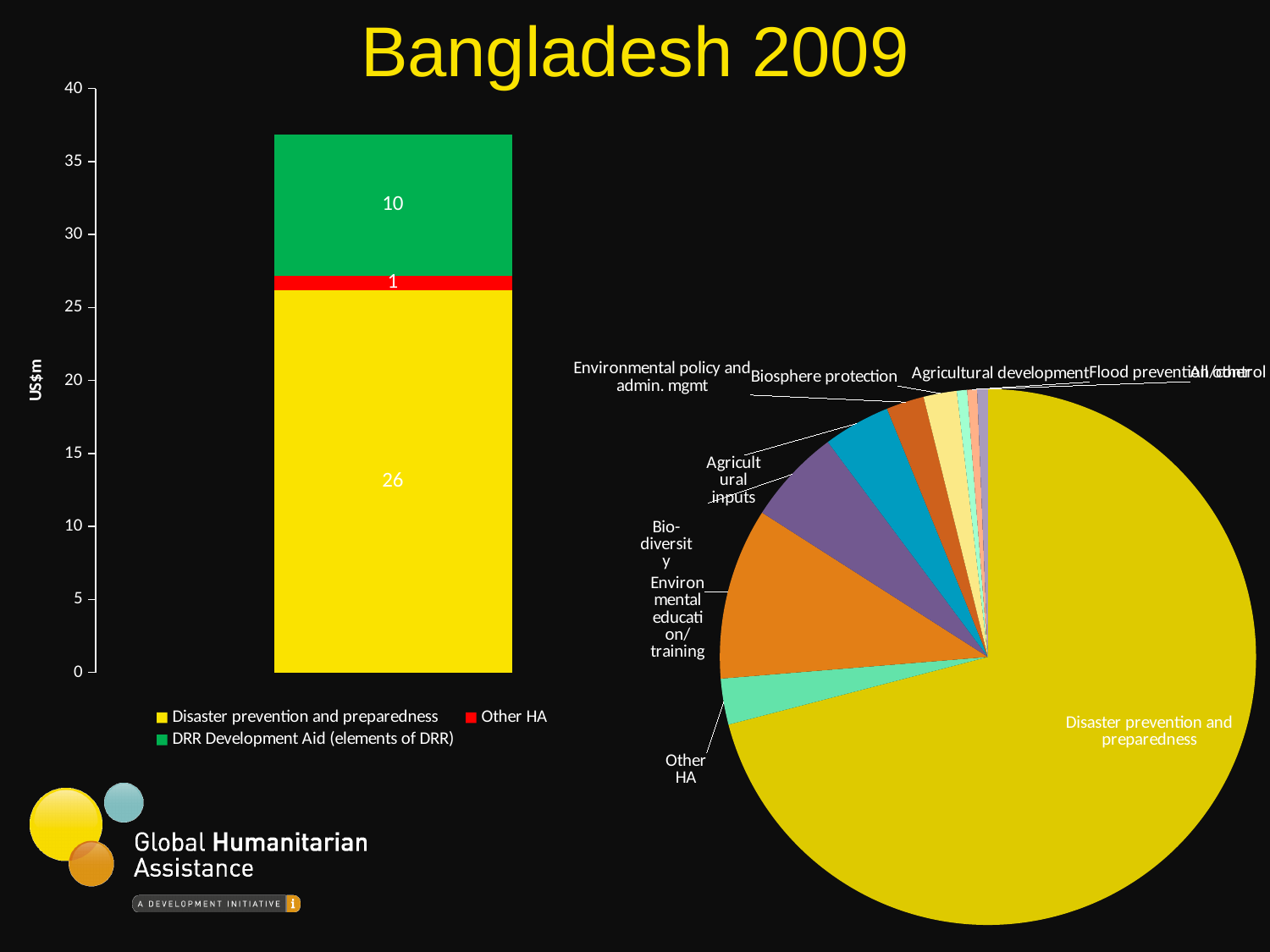

Bangladesh 2009

### Chart

| Category | Disaster prevention and preparedness | Other HA | DRR Development Aid (elements of DRR) |
|---|---|---|---|
| US$m  | 26.160112246121955 | 1.0222731523511188 | 9.692115461737073 |

### Chart

| Category | US$m  |
|---|---|
| Disaster prevention and preparedness | 26.160112246121955 |
| Other HA | 1.0222731523511188 |
| Environmental education/training | 3.8151317175240975 |
| Bio-diversity | 2.1241487035301447 |
| Agricultural inputs | 1.4899211218229598 |
| Environmental policy and admin. mgmt | 0.8435600232482675 |
| Biosphere protection | 0.737443999999999 |
| Agricultural development | 0.22874600000000034 |
| Flood prevention/control | 0.2191060473269063 |
| All other | 0.2368727640364037 |